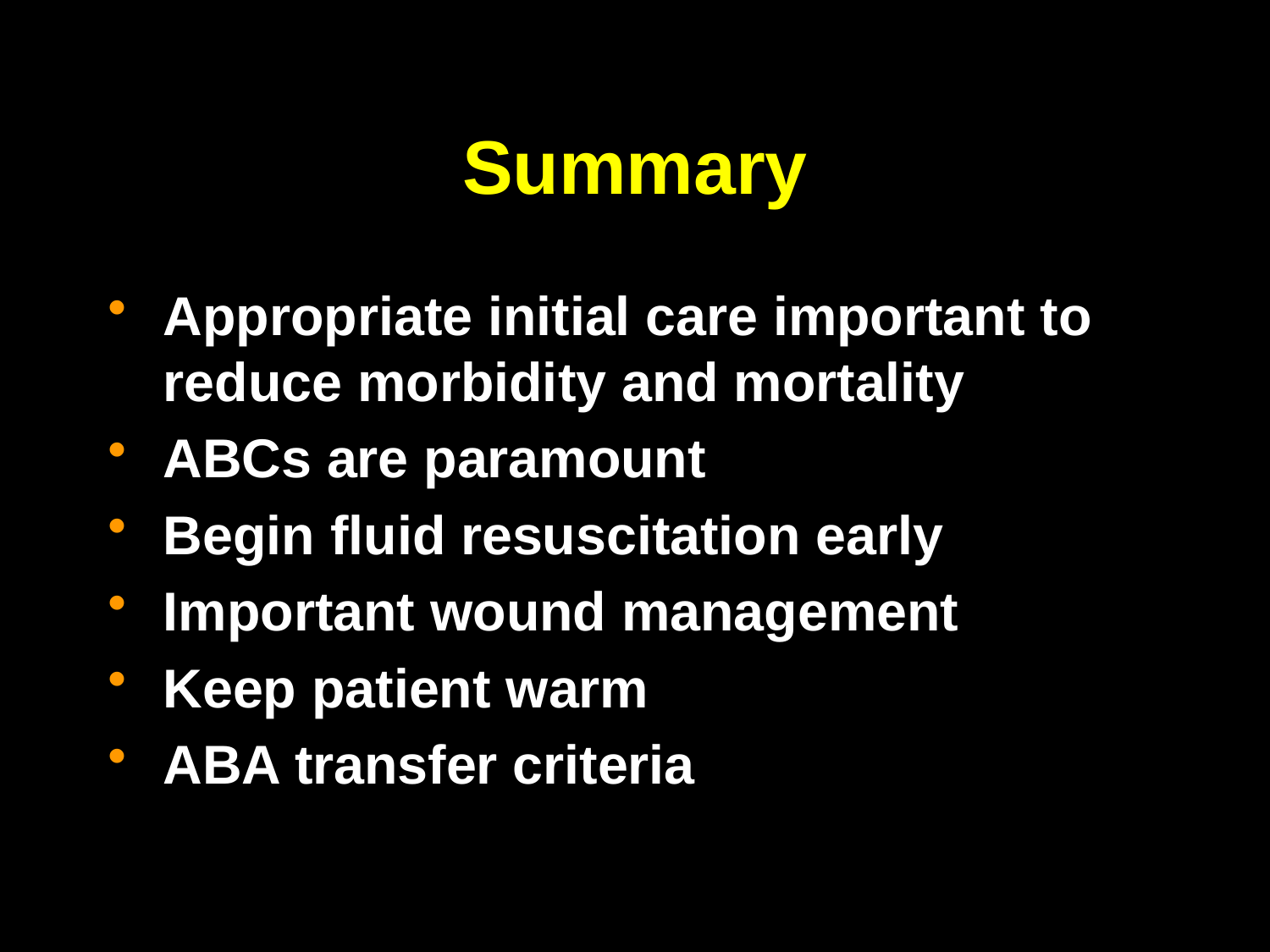

# Summary
Appropriate initial care important to reduce morbidity and mortality
ABCs are paramount
Begin fluid resuscitation early
Important wound management
Keep patient warm
ABA transfer criteria